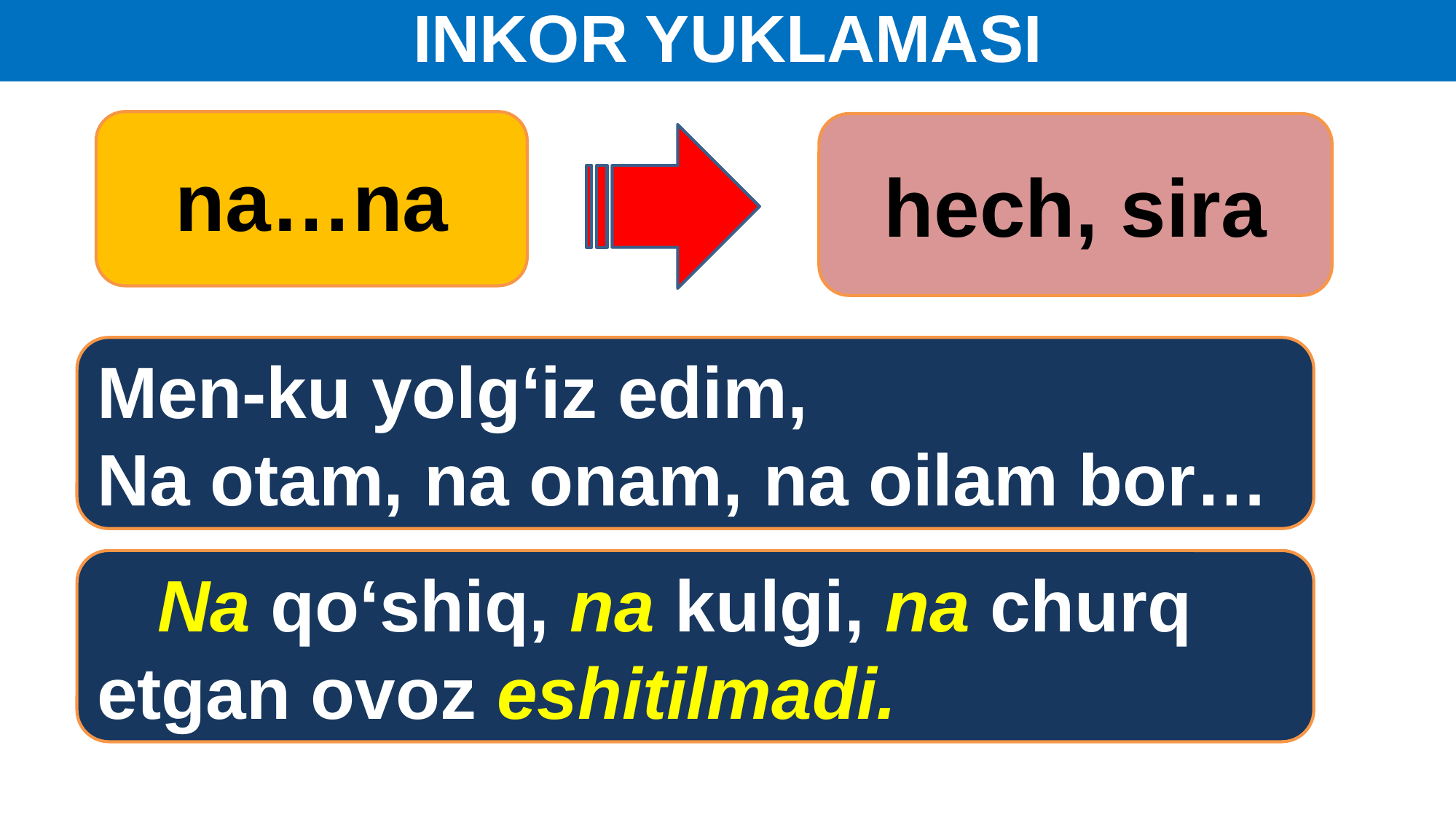

INKOR YUKLAMASI
na…na
hech, sira

Men-ku yolg‘iz edim,
Na otam, na onam, na oilam bor…
   Na qo‘shiq, na kulgi, na churq etgan ovoz eshitilmadi.